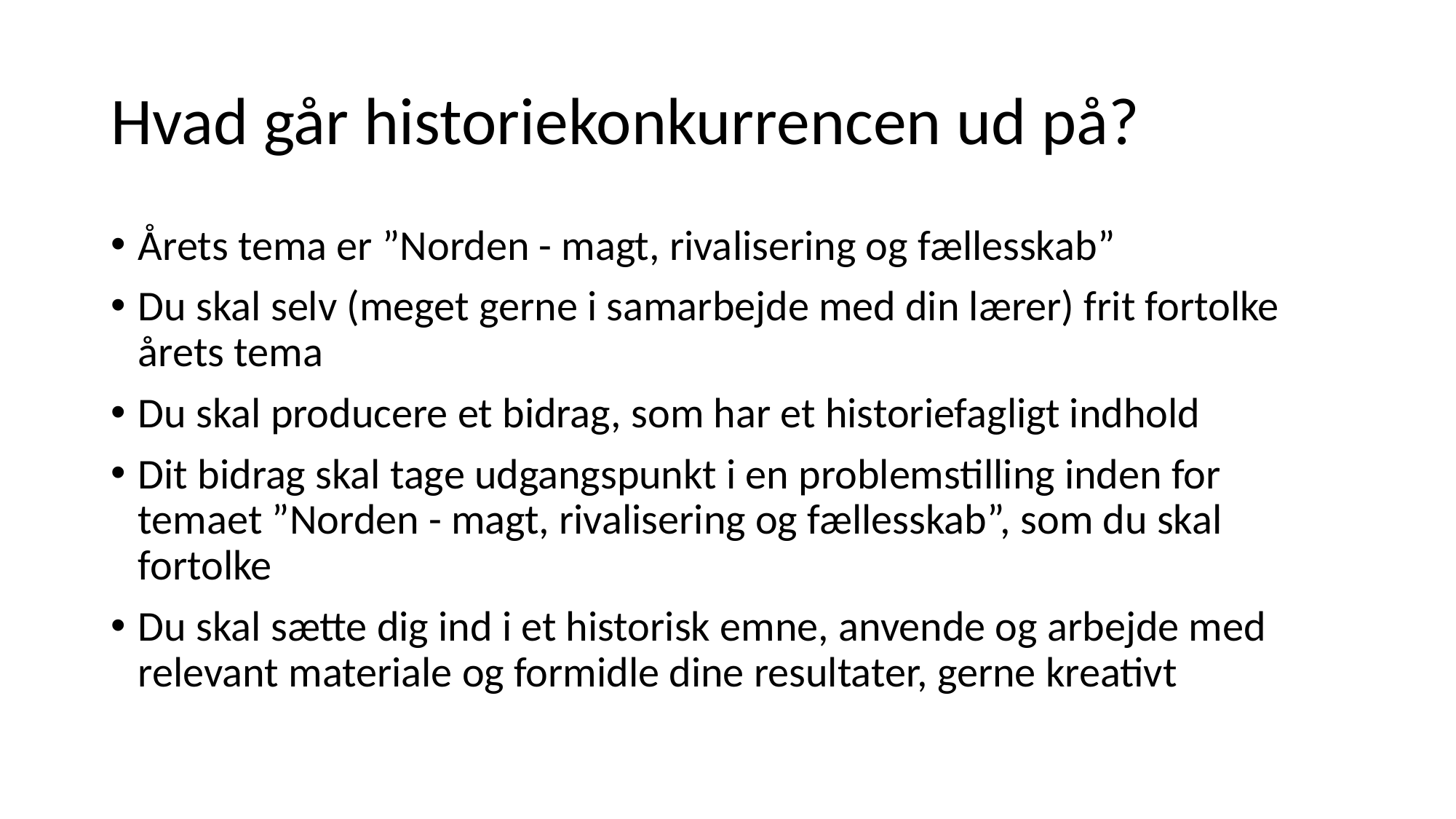

# Hvad går historiekonkurrencen ud på?
Årets tema er ”Norden - magt, rivalisering og fællesskab”
Du skal selv (meget gerne i samarbejde med din lærer) frit fortolke årets tema
Du skal producere et bidrag, som har et historiefagligt indhold
Dit bidrag skal tage udgangspunkt i en problemstilling inden for temaet ”Norden - magt, rivalisering og fællesskab”, som du skal fortolke
Du skal sætte dig ind i et historisk emne, anvende og arbejde med relevant materiale og formidle dine resultater, gerne kreativt